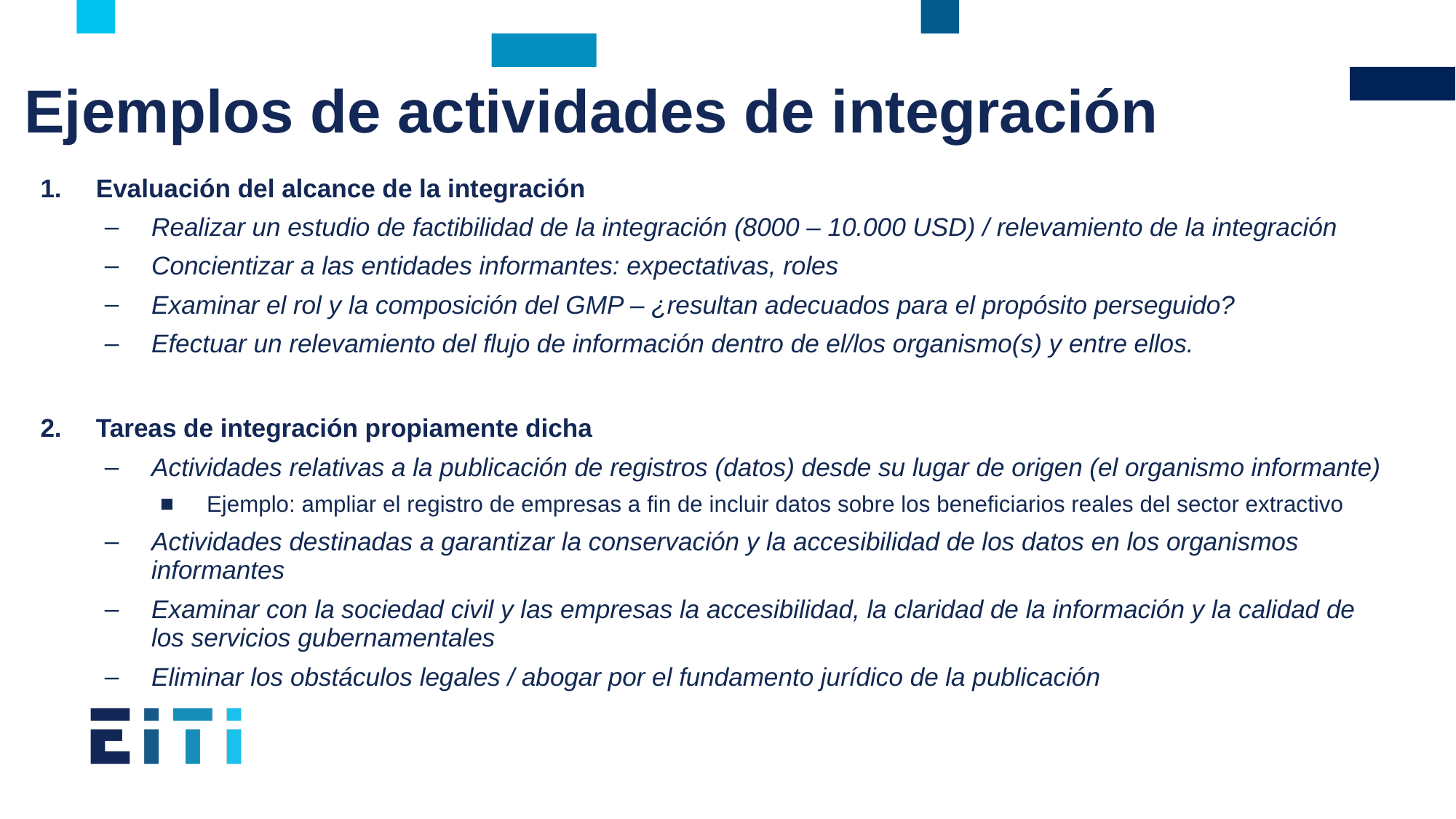

# Ejemplos de actividades de integración
Evaluación del alcance de la integración
Realizar un estudio de factibilidad de la integración (8000 – 10.000 USD) / relevamiento de la integración
Concientizar a las entidades informantes: expectativas, roles
Examinar el rol y la composición del GMP – ¿resultan adecuados para el propósito perseguido?
Efectuar un relevamiento del flujo de información dentro de el/los organismo(s) y entre ellos.

Tareas de integración propiamente dicha
Actividades relativas a la publicación de registros (datos) desde su lugar de origen (el organismo informante)
Ejemplo: ampliar el registro de empresas a fin de incluir datos sobre los beneficiarios reales del sector extractivo
Actividades destinadas a garantizar la conservación y la accesibilidad de los datos en los organismos informantes
Examinar con la sociedad civil y las empresas la accesibilidad, la claridad de la información y la calidad de los servicios gubernamentales
Eliminar los obstáculos legales / abogar por el fundamento jurídico de la publicación